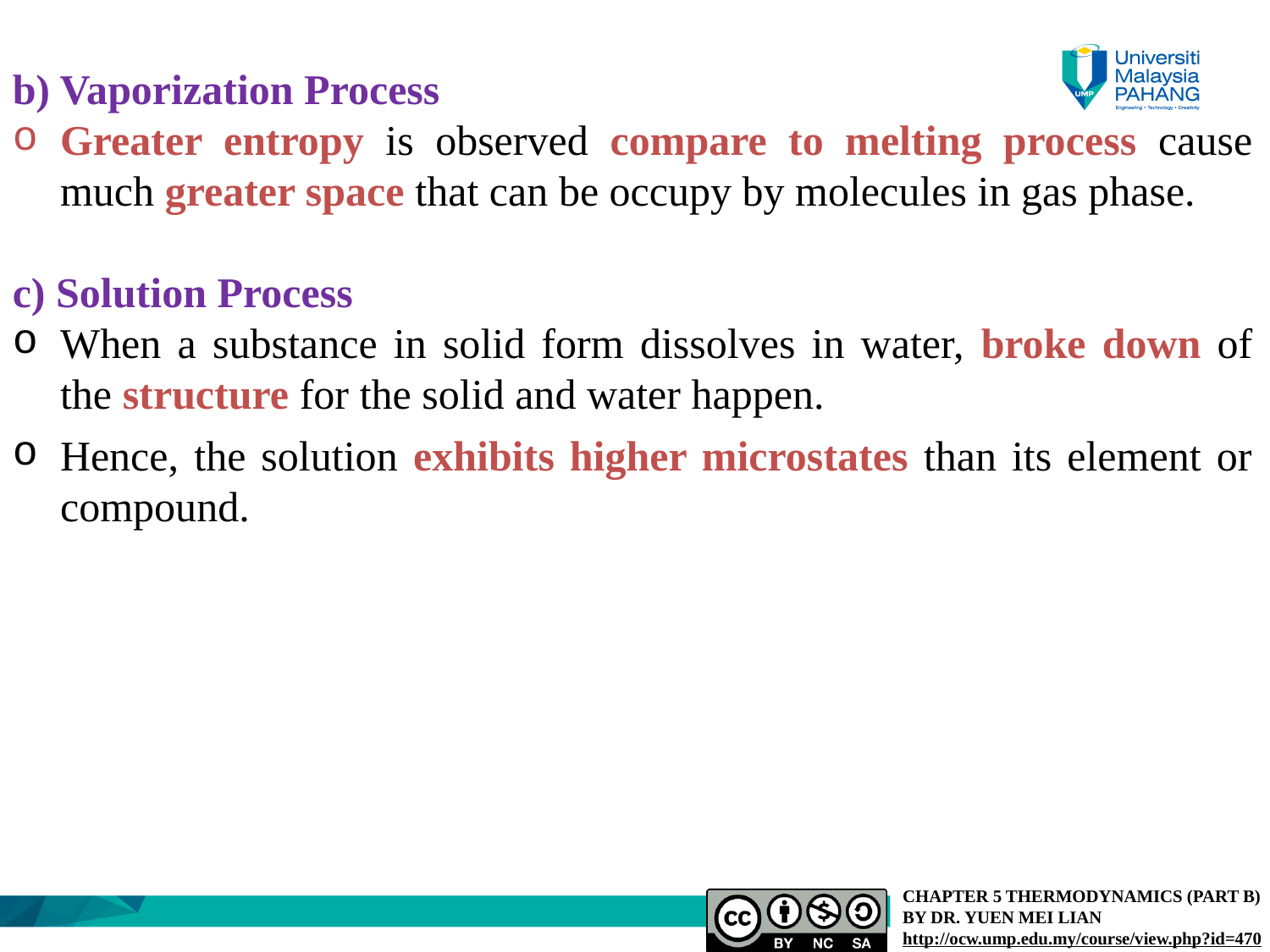

b) Vaporization Process
Greater entropy is observed compare to melting process cause much greater space that can be occupy by molecules in gas phase.

c) Solution Process
When a substance in solid form dissolves in water, broke down of the structure for the solid and water happen.

Hence, the solution exhibits higher microstates than its element or compound.